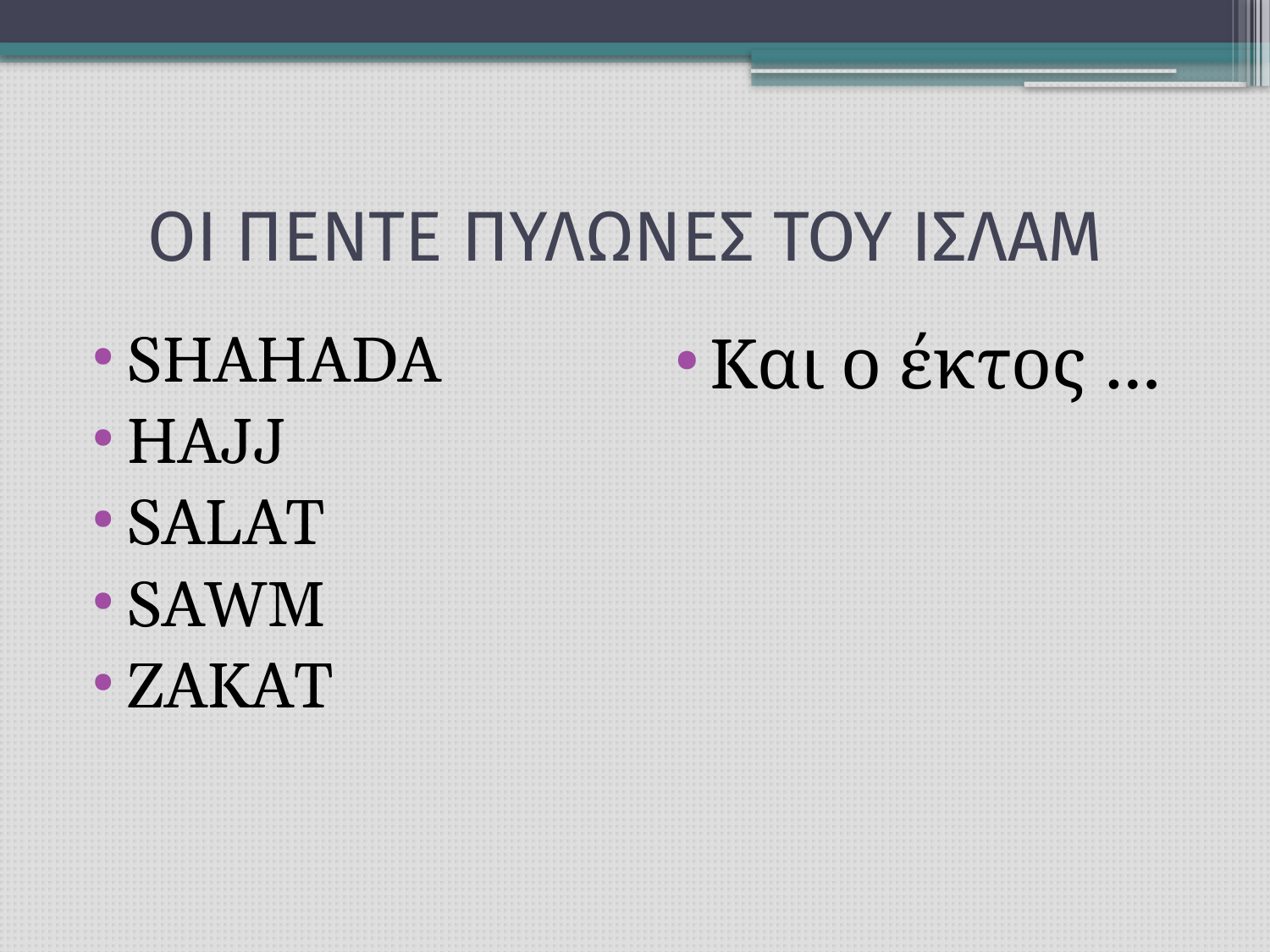

# ΟΙ ΠΕΝΤΕ ΠΥΛΩΝΕΣ ΤΟΥ ΙΣΛΑΜ
SHAHADA
HAJJ
SALAT
SAWM
ZAKAT
Και ο έκτος …